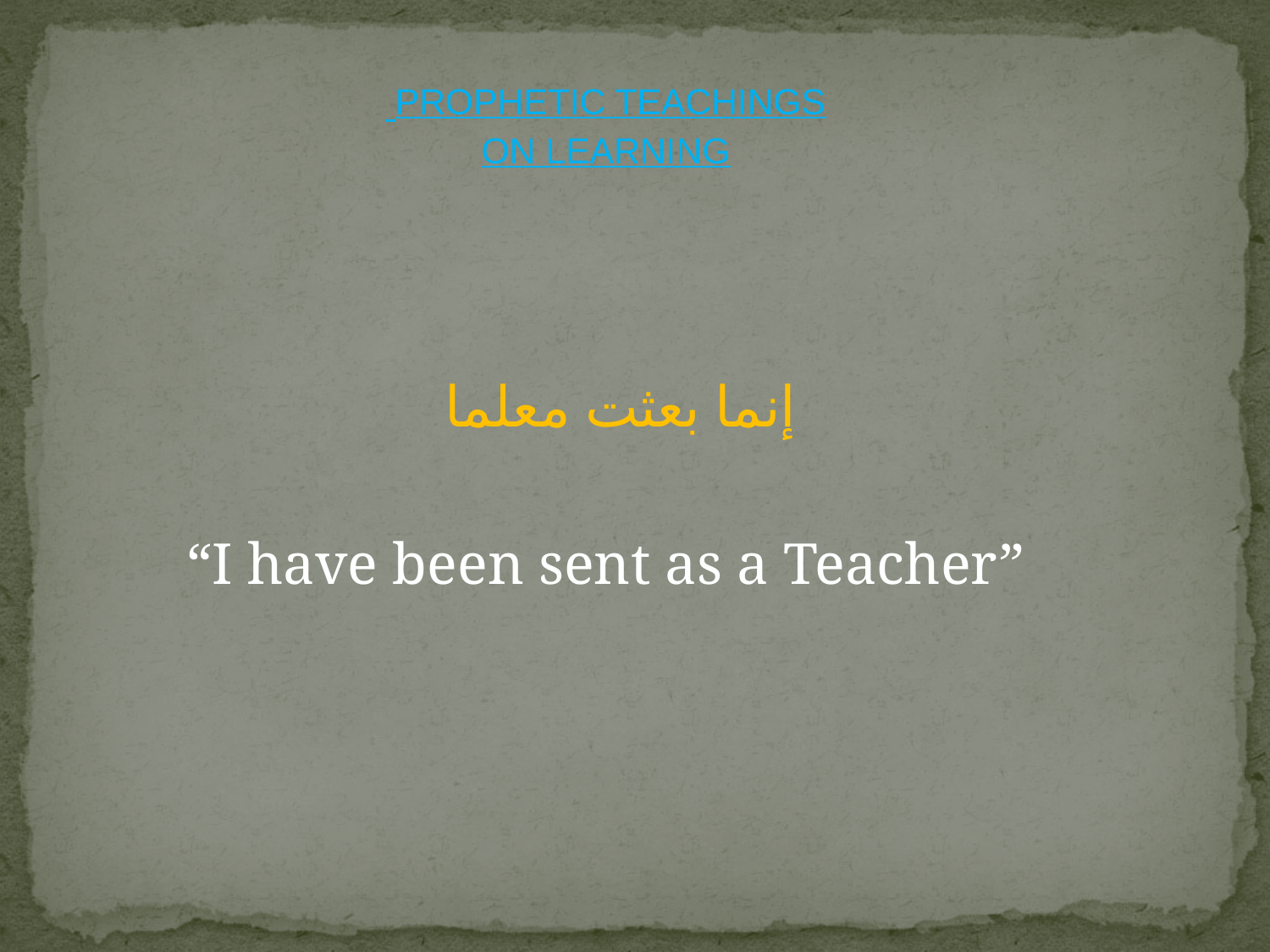

PROPHETIC TEACHINGS
ON LEARNING

إنما بعثت معلما

“I have been sent as a Teacher”